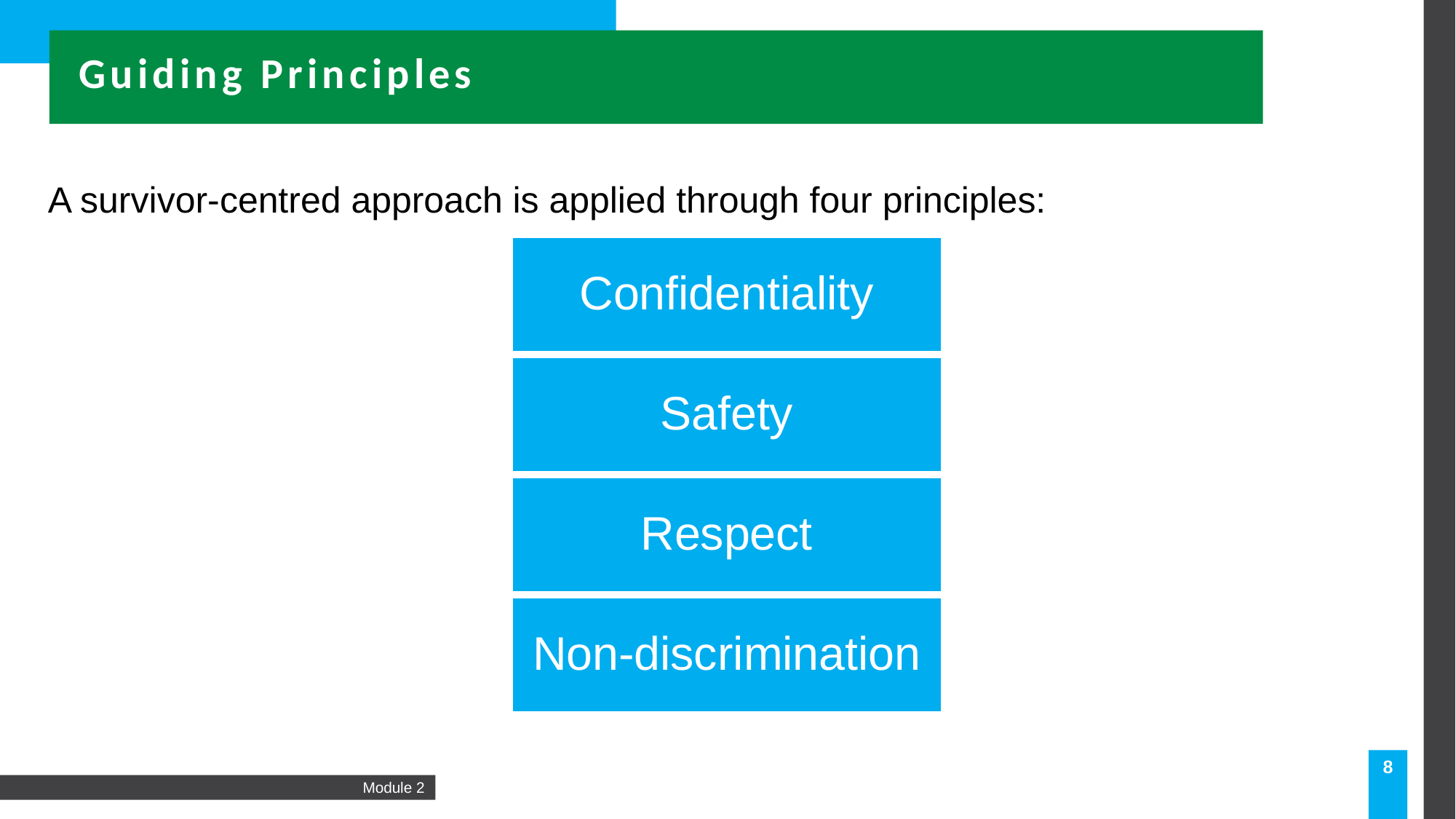

Guiding Principles
A survivor-centred approach is applied through four principles:
Confidentiality
Safety
Respect
Non-discrimination
8
Module 2